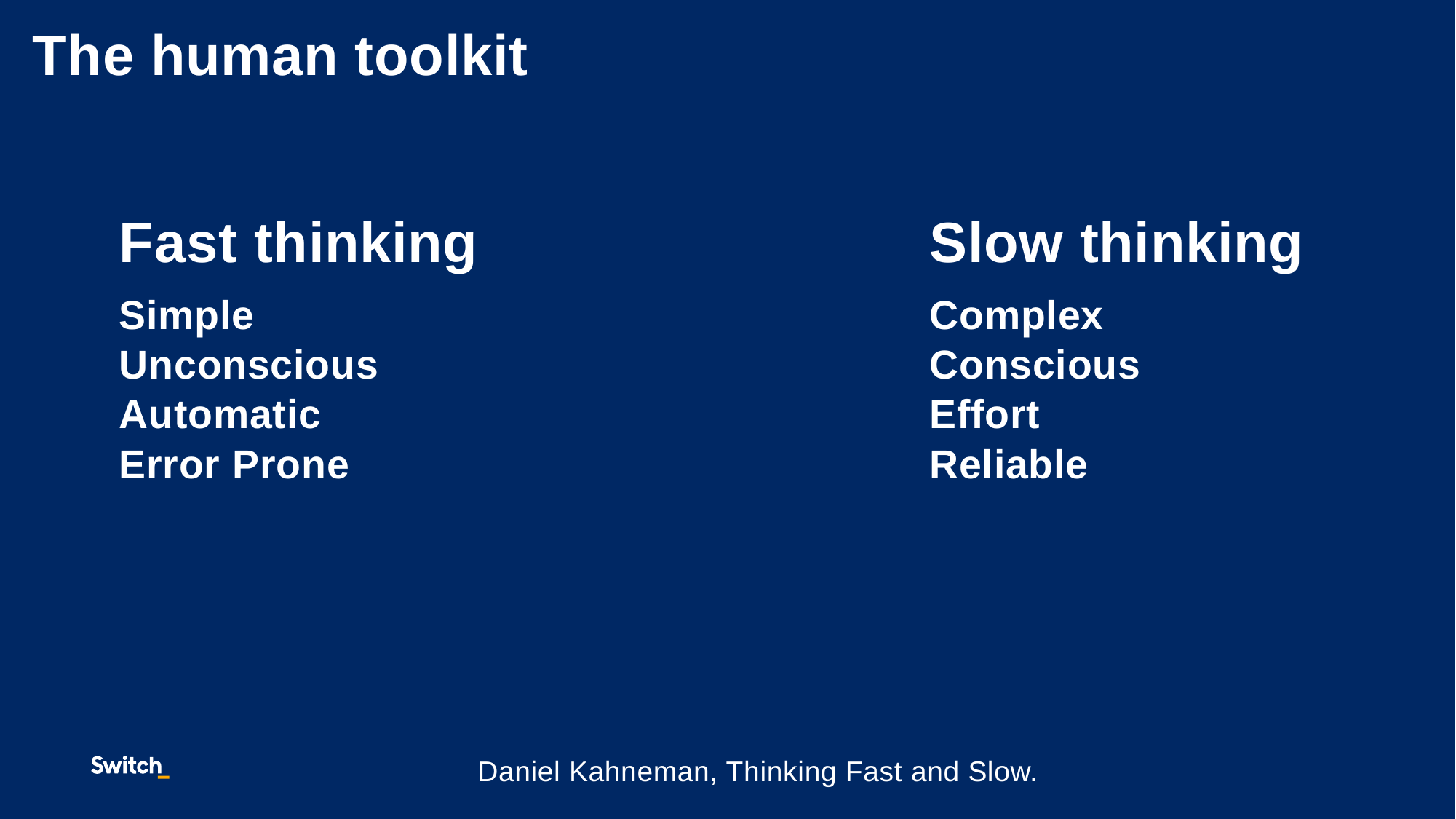

The human toolkit
Fast thinking
Simple
Unconscious
Automatic
Error Prone
Slow thinking
Complex
Conscious
Effort
Reliable
Daniel Kahneman, Thinking Fast and Slow.

9